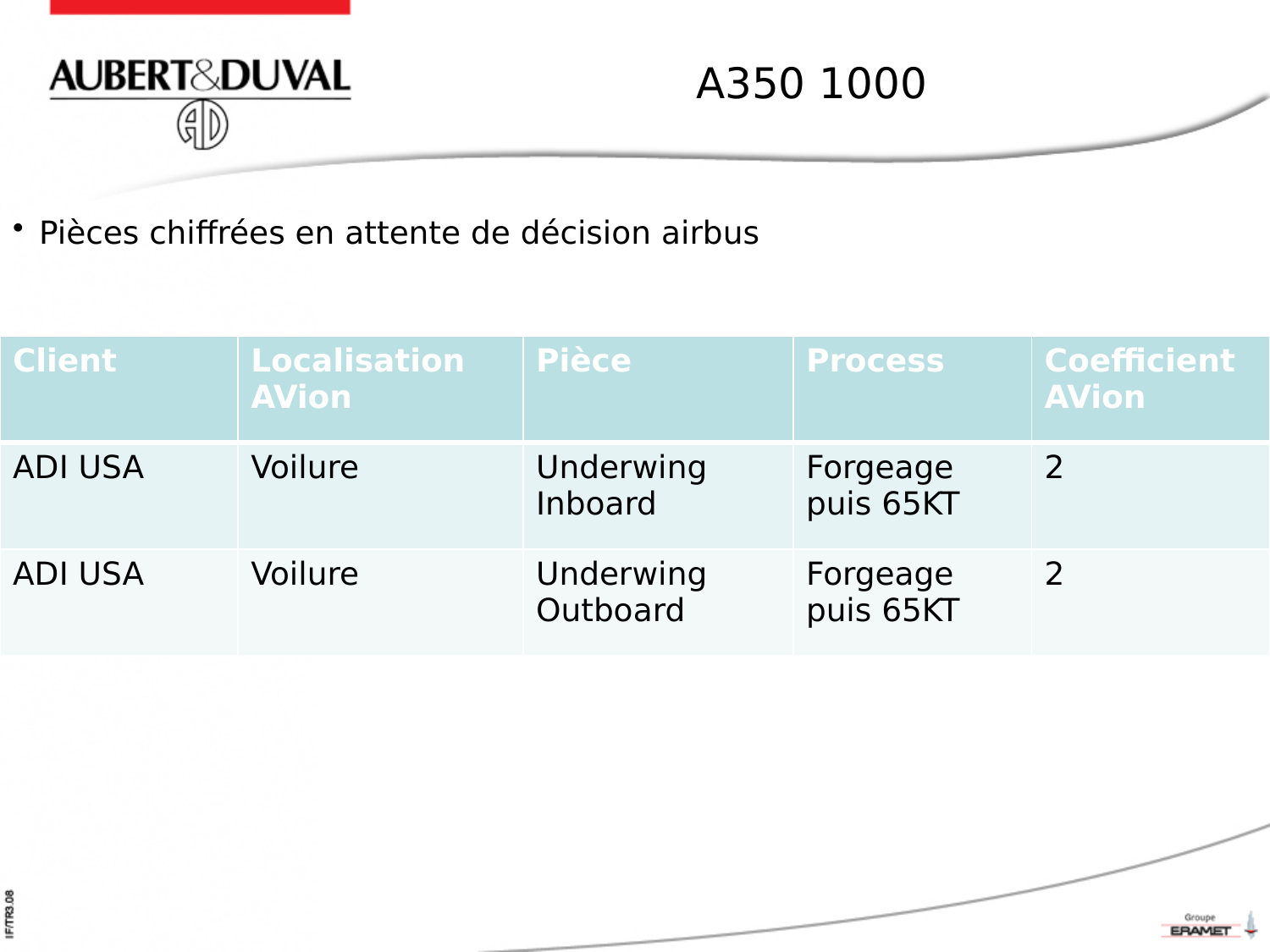

# A350 1000
Pièces chiffrées en attente de décision airbus

| Client | Localisation AVion | Pièce | Process | Coefficient AVion |
| --- | --- | --- | --- | --- |
| ADI USA | Voilure | Underwing Inboard | Forgeage puis 65KT | 2 |
| ADI USA | Voilure | Underwing Outboard | Forgeage puis 65KT | 2 |